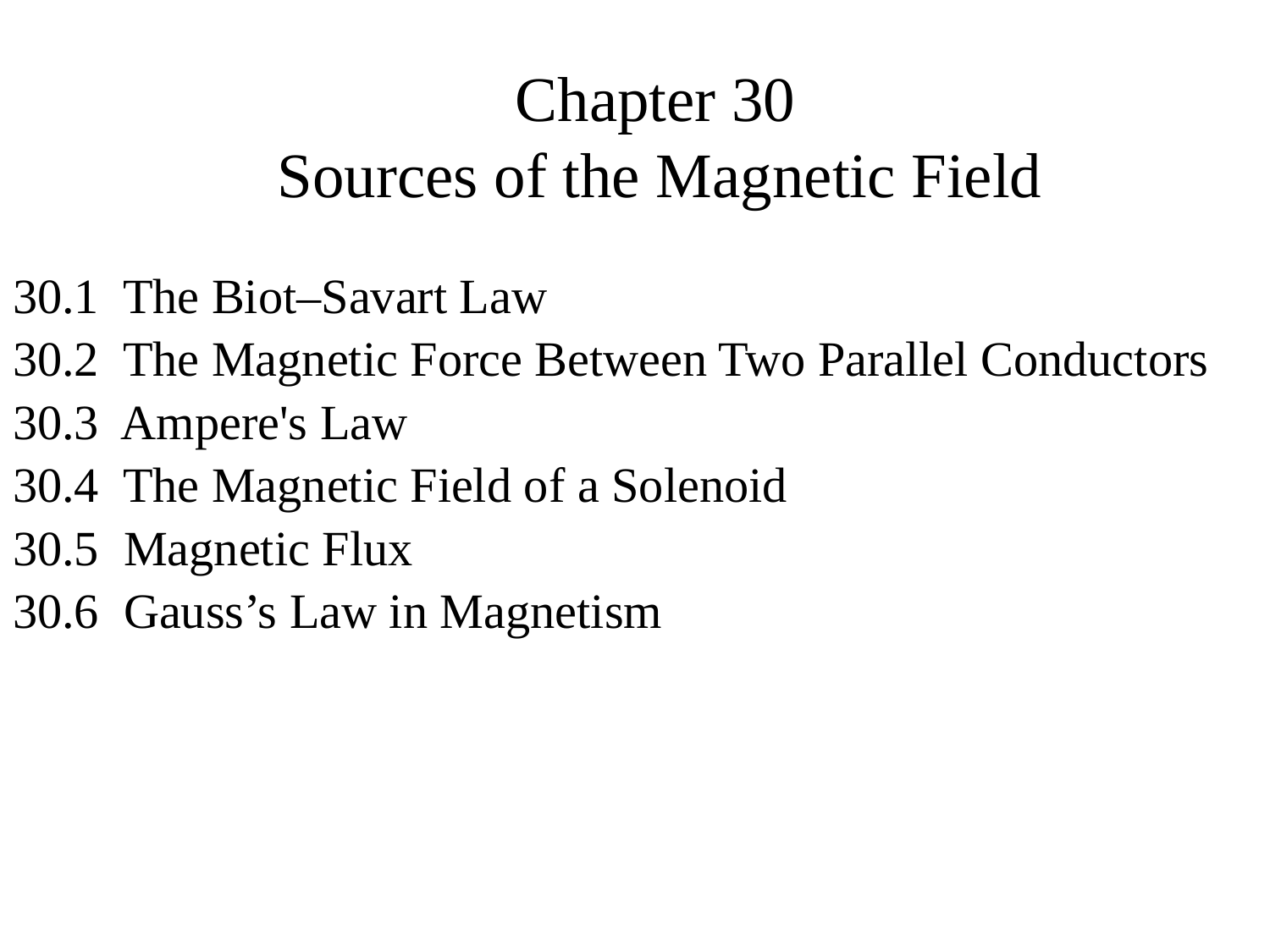

# Chapter 30 Sources of the Magnetic Field
30.1  The Biot–Savart Law
30.2  The Magnetic Force Between Two Parallel Conductors
30.3  Ampere's Law
30.4  The Magnetic Field of a Solenoid
30.5  Magnetic Flux
30.6  Gauss’s Law in Magnetism